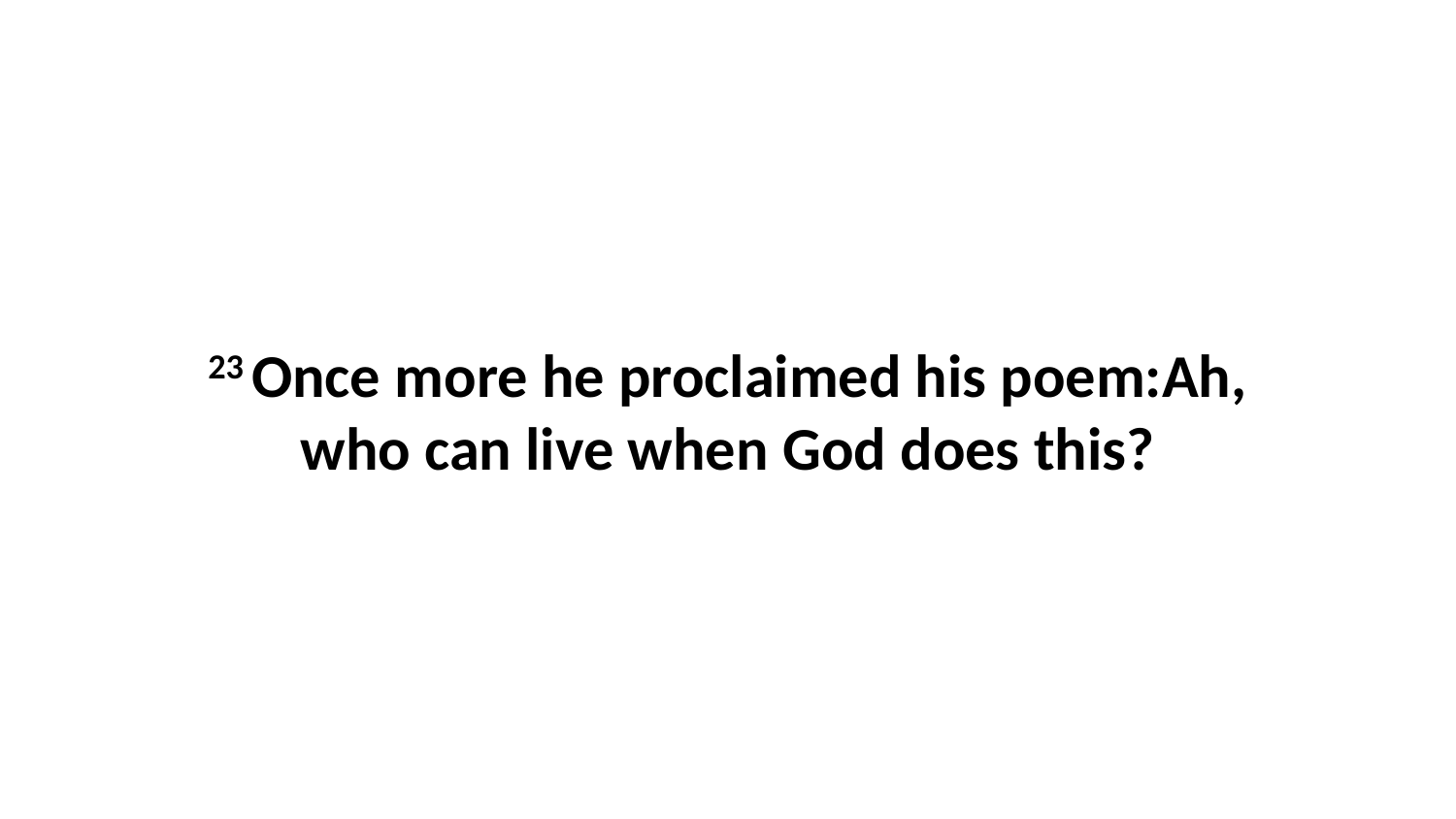

23 Once more he proclaimed his poem:Ah, who can live when God does this?